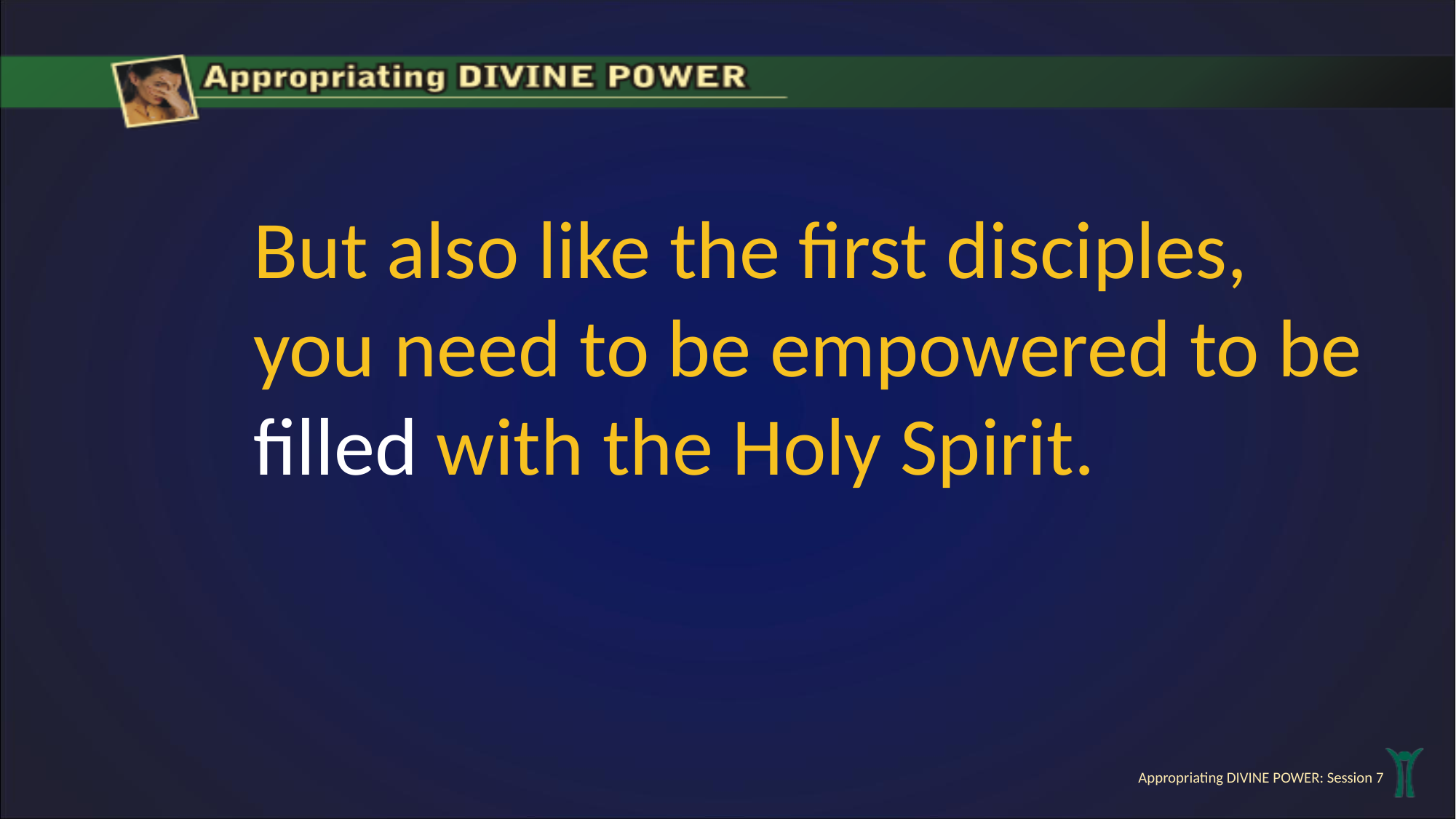

But also like the first disciples, you need to be empowered to be filled with the Holy Spirit.